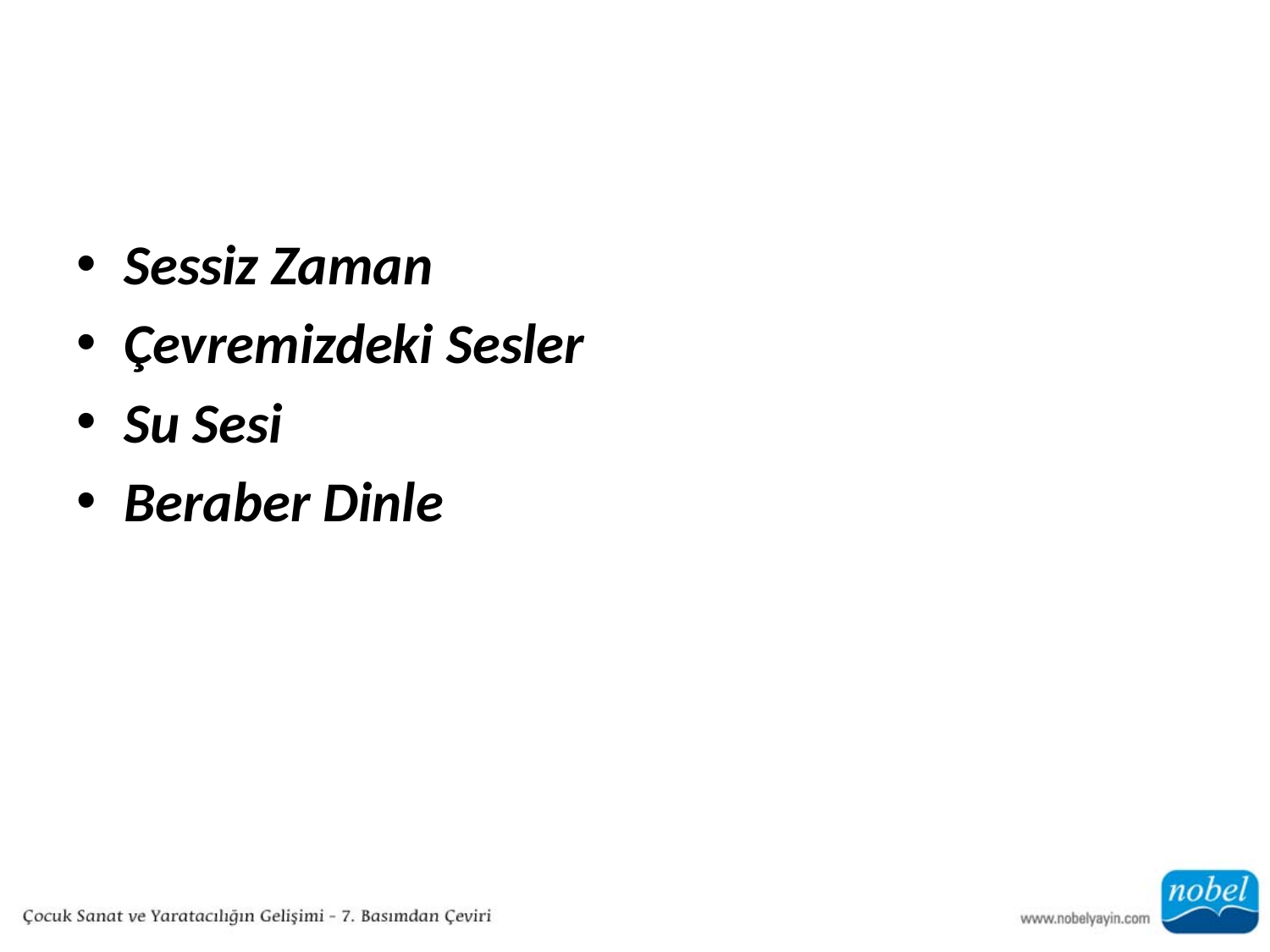

#
Sessiz Zaman
Çevremizdeki Sesler
Su Sesi
Beraber Dinle